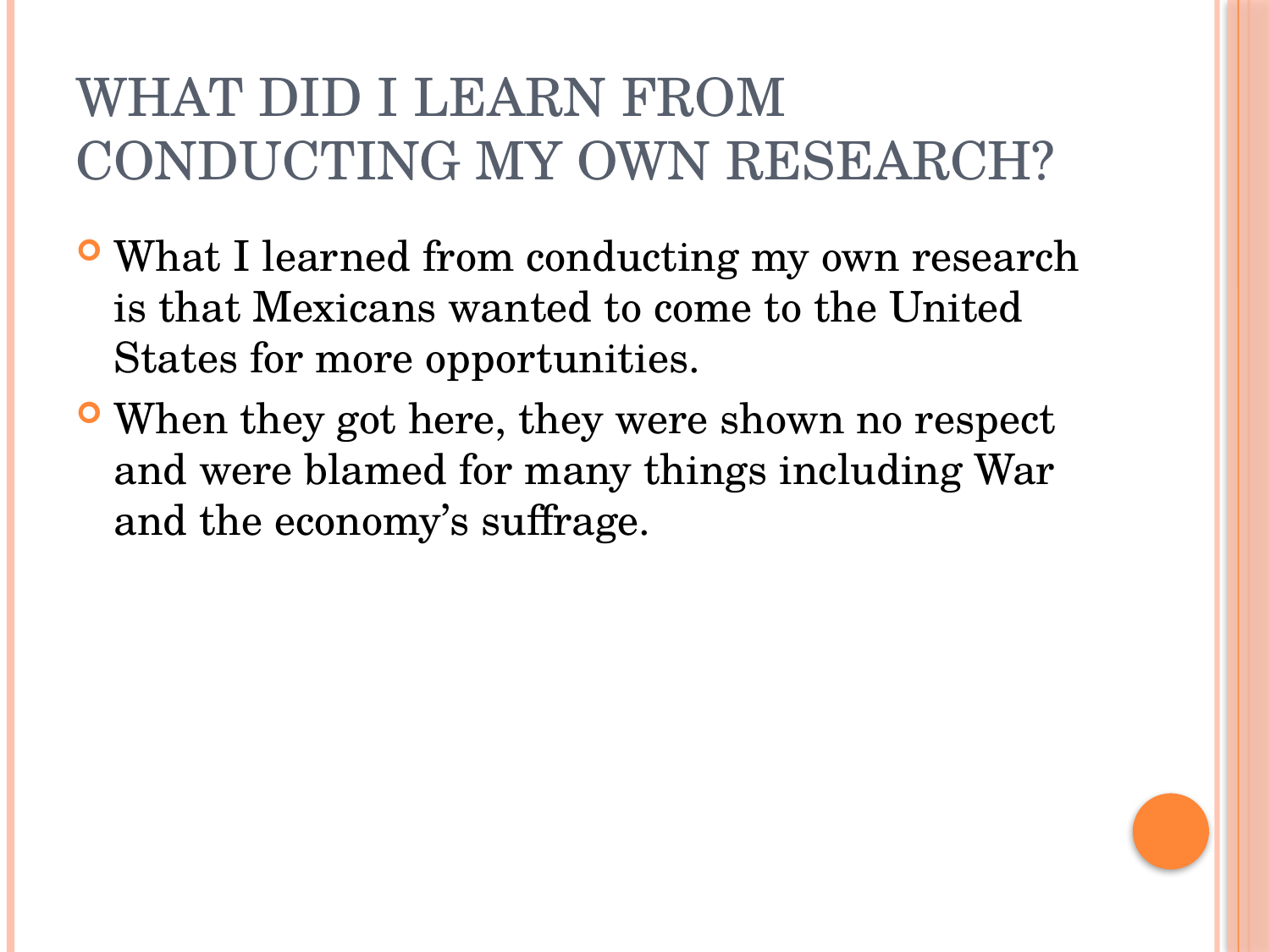

# What did I learn from conducting my own research?
What I learned from conducting my own research is that Mexicans wanted to come to the United States for more opportunities.
When they got here, they were shown no respect and were blamed for many things including War and the economy’s suffrage.